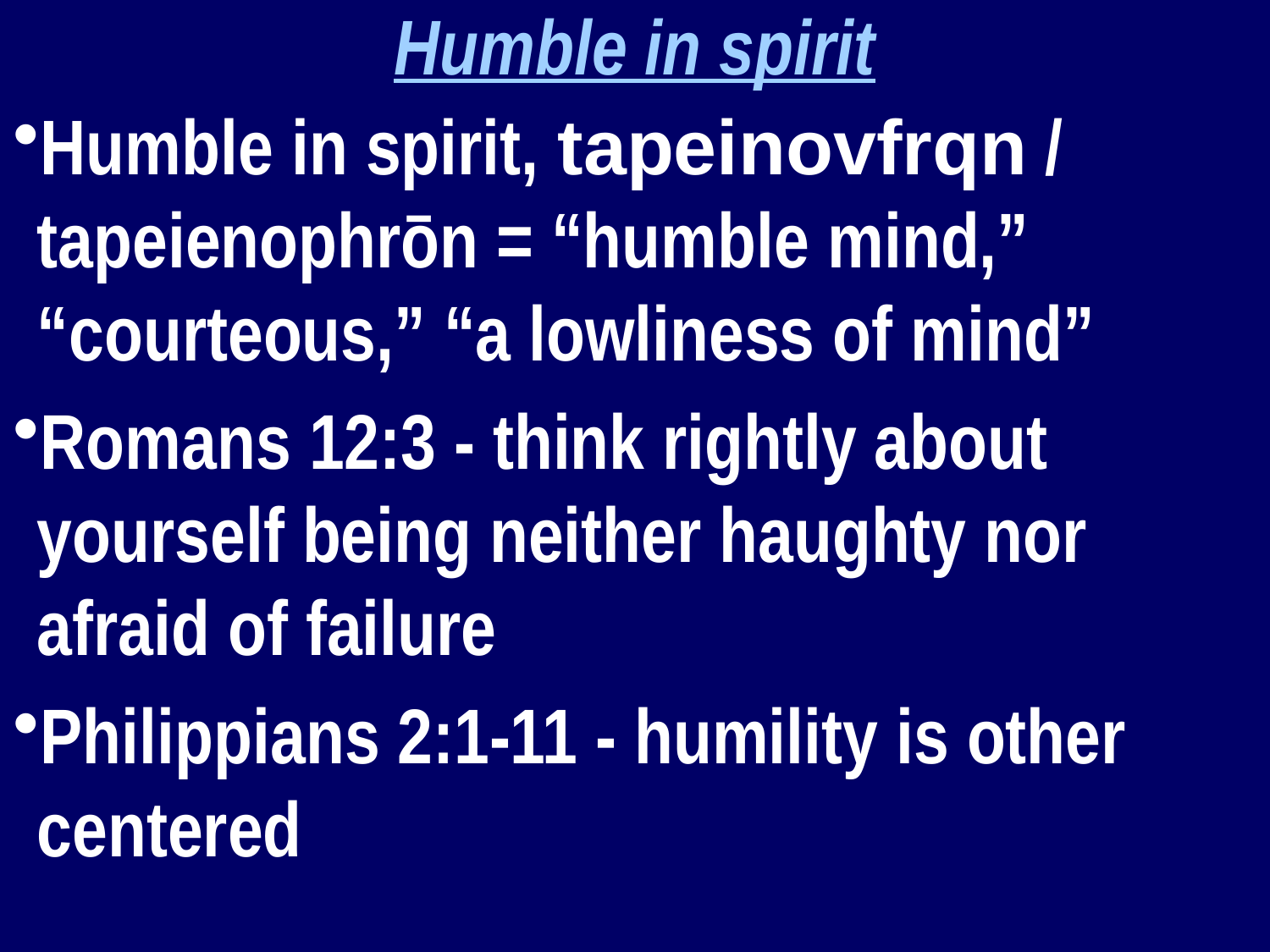

Humble in spirit
Humble in spirit, tapeinovfrqn / tapeienophrōn = “humble mind,” “courteous,” “a lowliness of mind”
Romans 12:3 - think rightly about yourself being neither haughty nor afraid of failure
Philippians 2:1-11 - humility is other centered